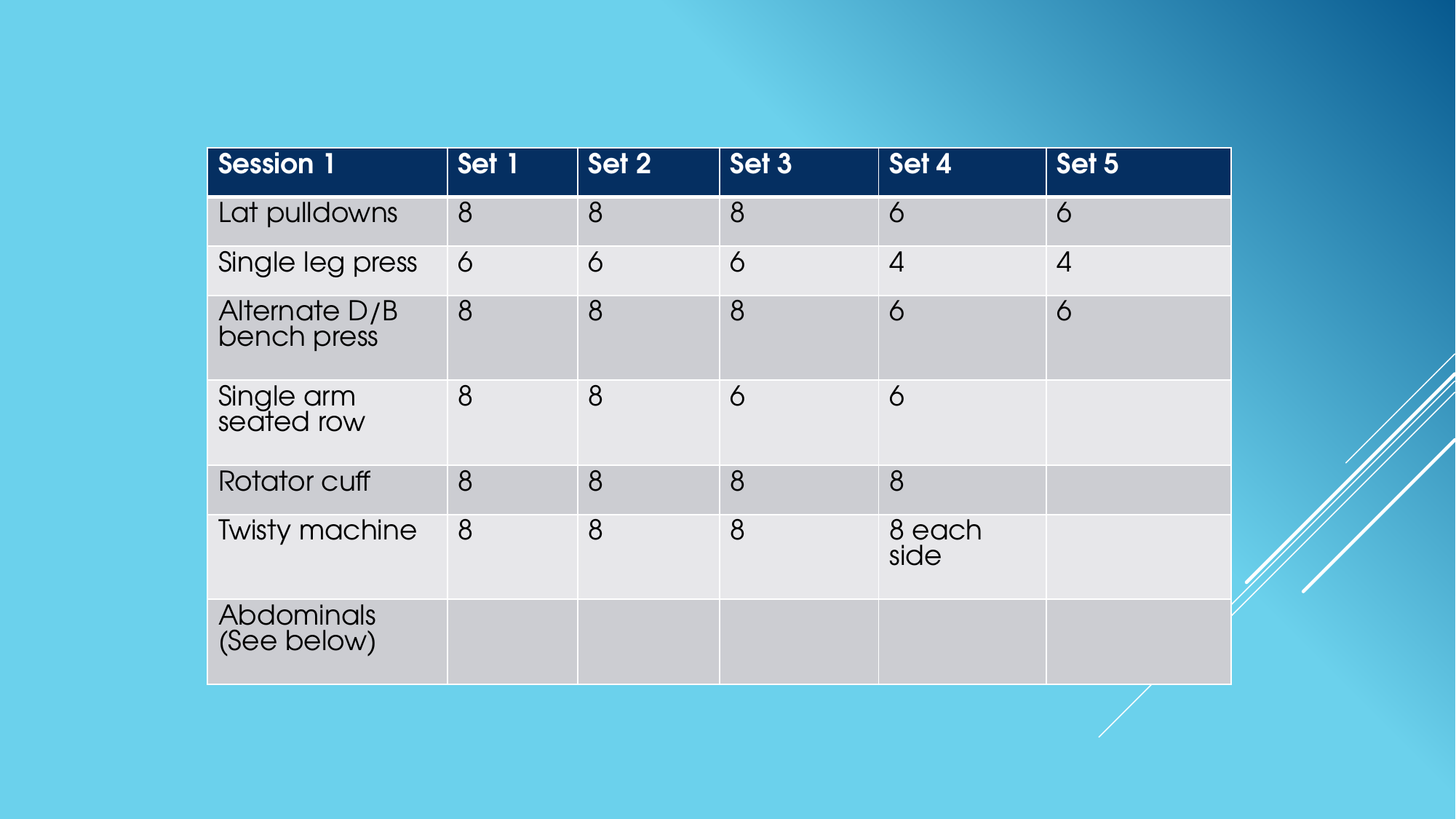

| Session 1 | Set 1 | Set 2 | Set 3 | Set 4 | Set 5 |
| --- | --- | --- | --- | --- | --- |
| Lat pulldowns | 8 | 8 | 8 | 6 | 6 |
| Single leg press | 6 | 6 | 6 | 4 | 4 |
| Alternate D/B bench press | 8 | 8 | 8 | 6 | 6 |
| Single arm seated row | 8 | 8 | 6 | 6 |  |
| Rotator cuff | 8 | 8 | 8 | 8 |  |
| Twisty machine | 8 | 8 | 8 | 8 each side |  |
| Abdominals (See below) |  |  |  |  |  |